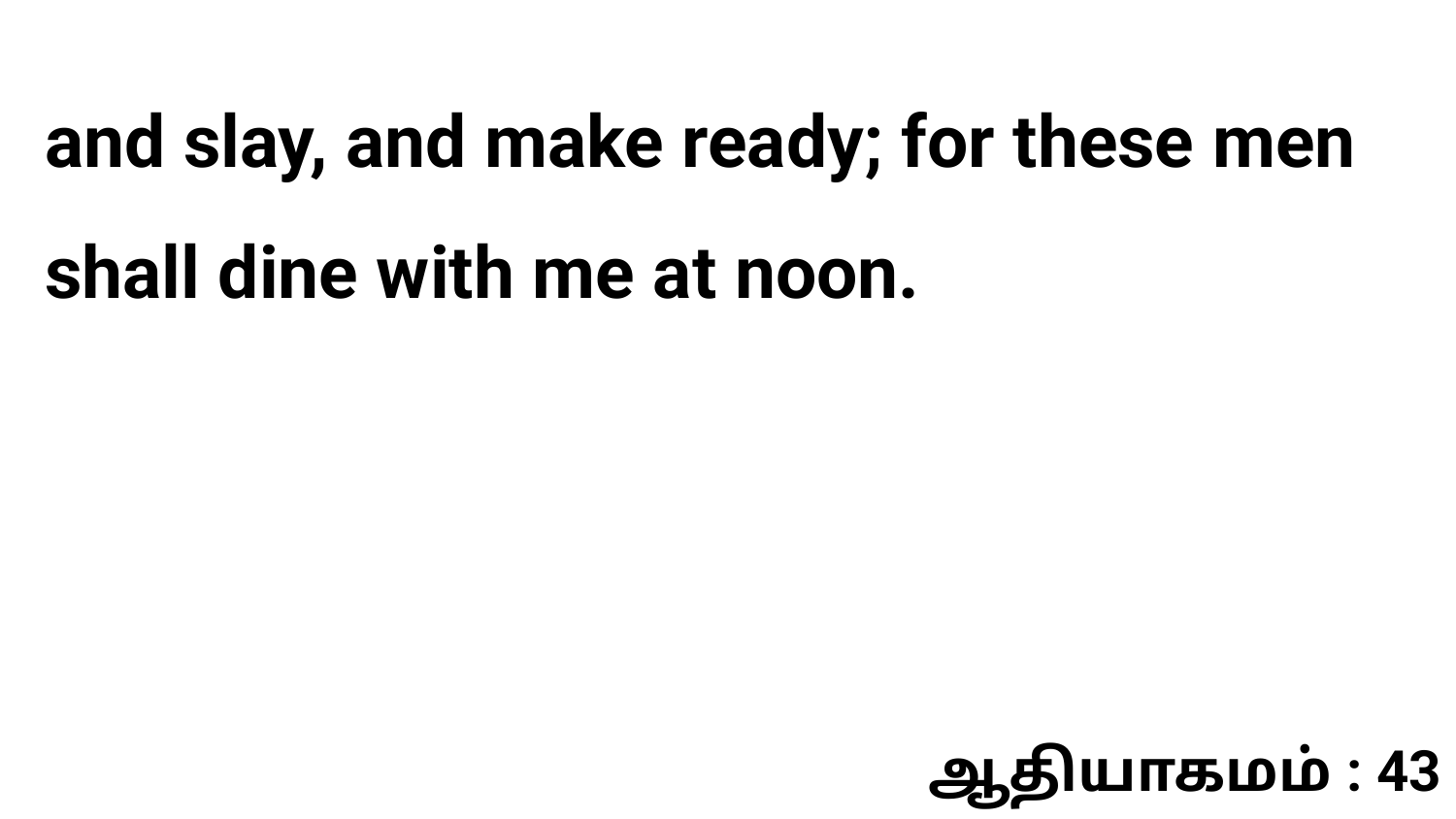

and slay, and make ready; for these men shall dine with me at noon.
ஆதியாகமம் : 43